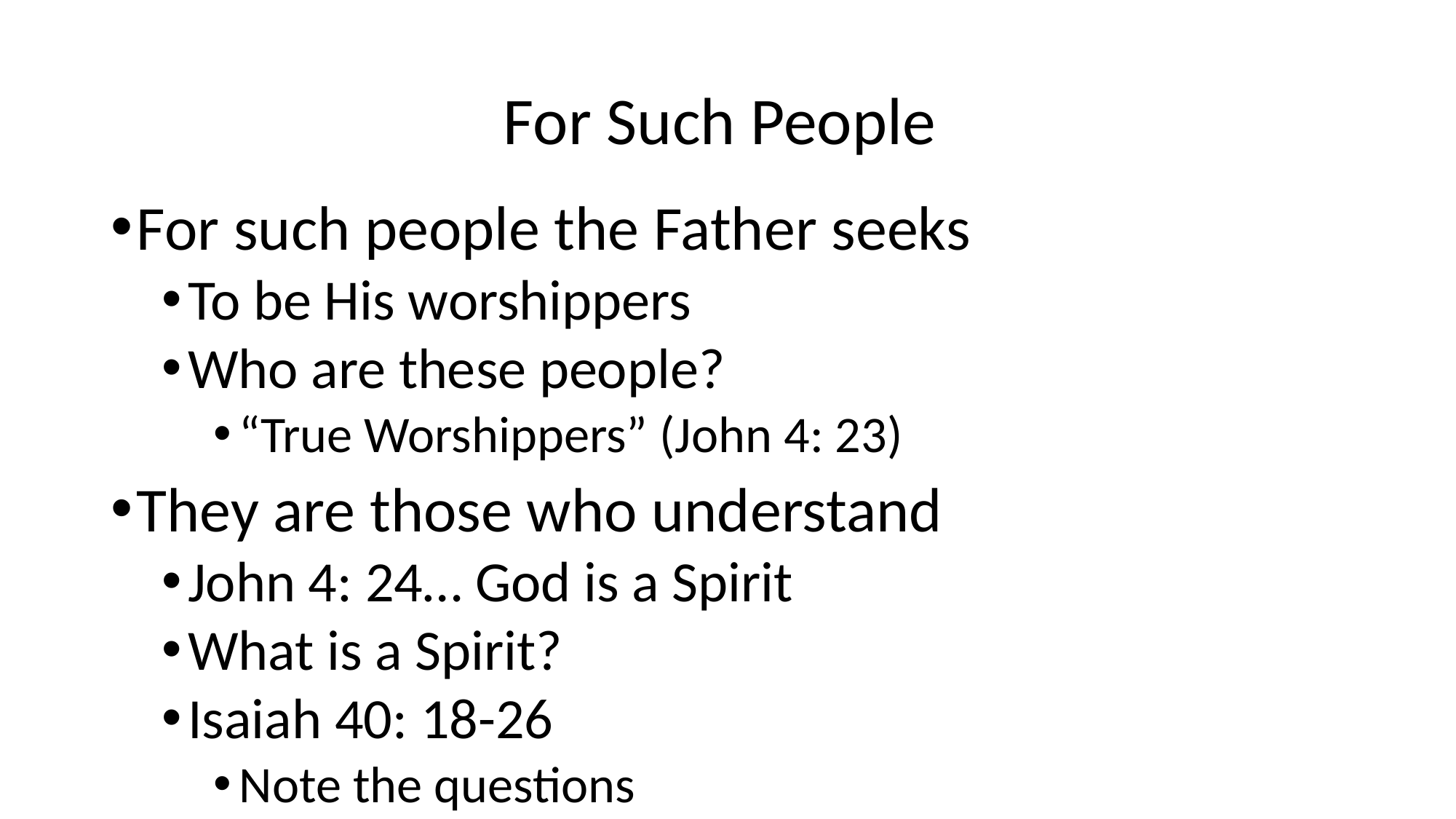

# For Such People
For such people the Father seeks
To be His worshippers
Who are these people?
“True Worshippers” (John 4: 23)
They are those who understand
John 4: 24… God is a Spirit
What is a Spirit?
Isaiah 40: 18-26
Note the questions